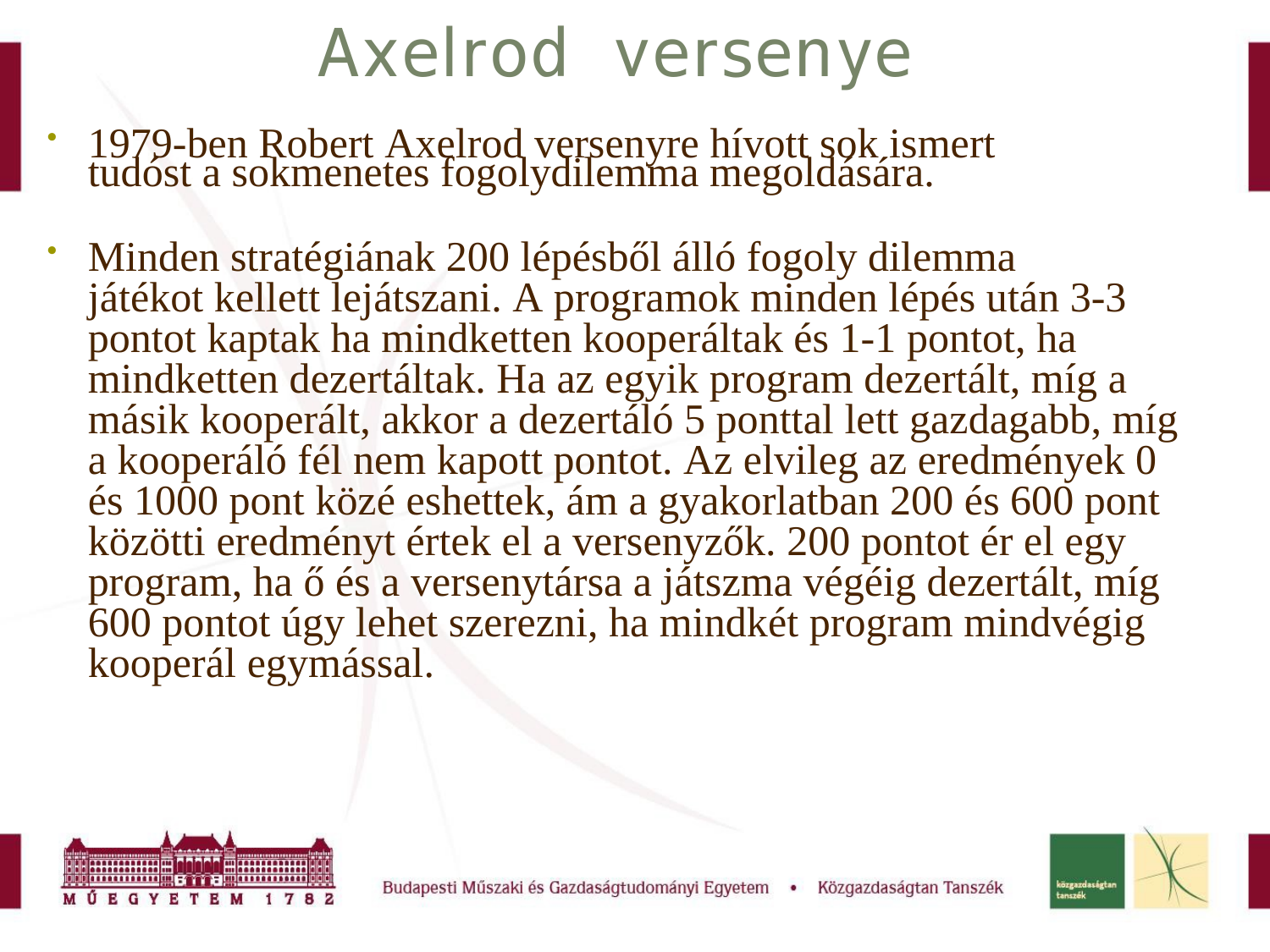

Axelrod	versenye
1979-ben Robert Axelrod versenyre hívott sok ismert tudóst a sokmenetes fogolydilemma megoldására.

Minden stratégiának 200 lépésből álló fogoly dilemma	játékot kellett lejátszani. A programok minden lépés után 3-3 pontot kaptak ha mindketten kooperáltak és 1-1 pontot, ha mindketten dezertáltak. Ha az egyik program dezertált, míg a másik kooperált, akkor a dezertáló 5 ponttal lett gazdagabb, míg a kooperáló fél nem kapott pontot. Az elvileg az eredmények 0 és 1000 pont közé eshettek, ám a gyakorlatban 200 és 600 pont közötti eredményt értek el a versenyzők. 200 pontot ér el egy program, ha ő és a versenytársa a játszma végéig dezertált, míg 600 pontot úgy lehet szerezni, ha mindkét program mindvégig kooperál egymással.